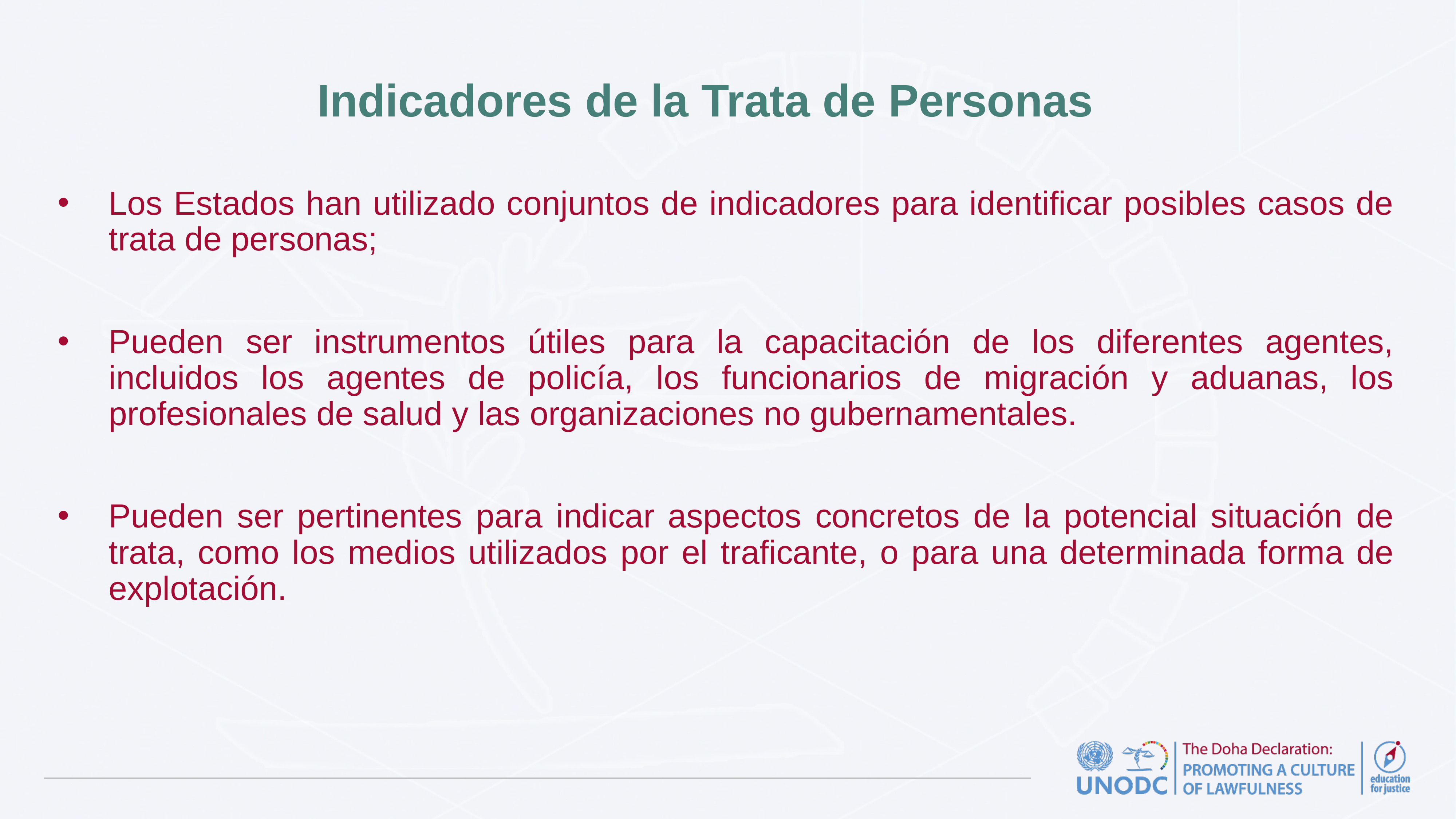

# Indicadores de la Trata de Personas
Los Estados han utilizado conjuntos de indicadores para identificar posibles casos de trata de personas;

Pueden ser instrumentos útiles para la capacitación de los diferentes agentes, incluidos los agentes de policía, los funcionarios de migración y aduanas, los profesionales de salud y las organizaciones no gubernamentales.

Pueden ser pertinentes para indicar aspectos concretos de la potencial situación de trata, como los medios utilizados por el traficante, o para una determinada forma de explotación.